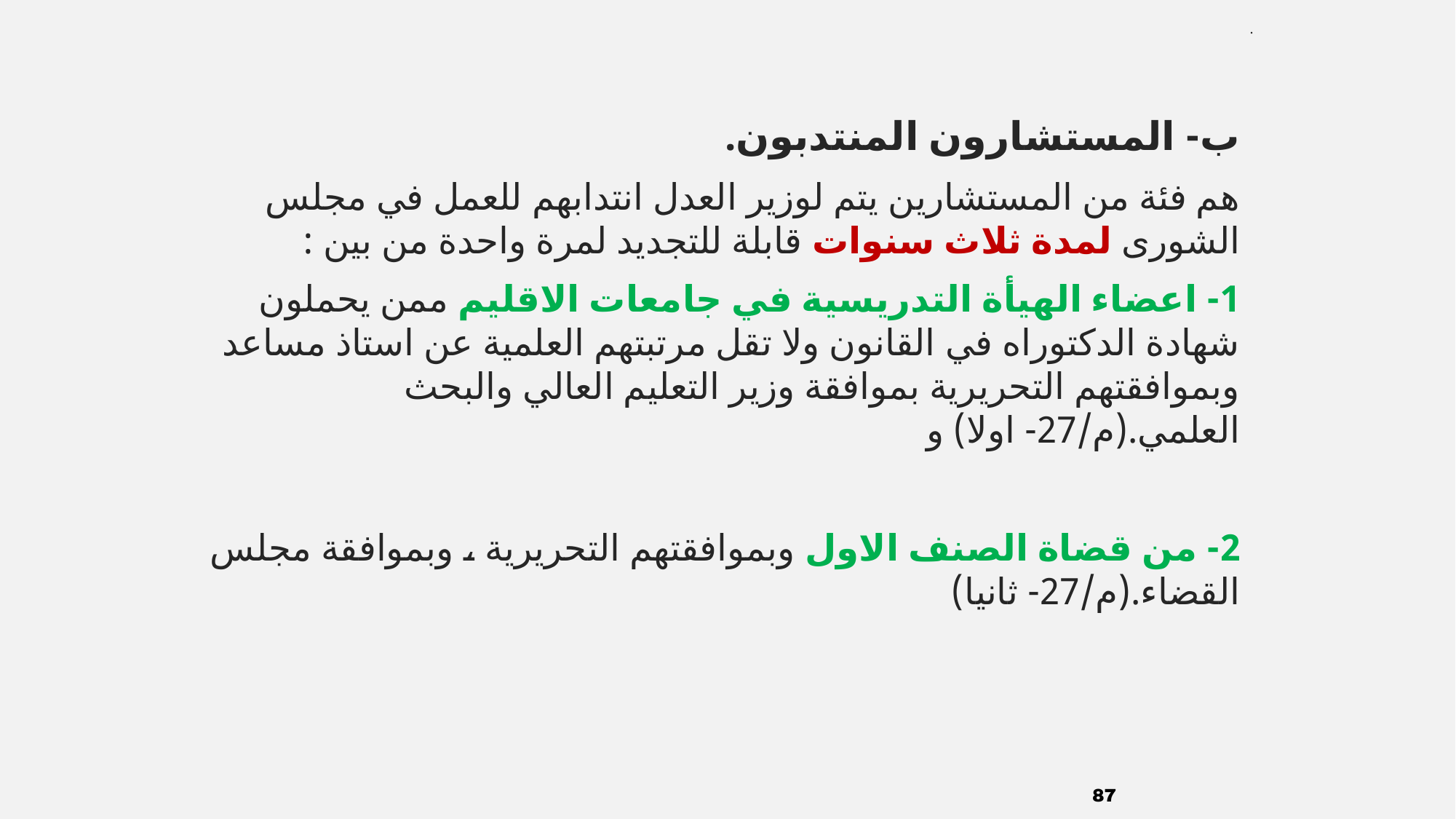

.

ب- المستشارون المنتدبون.
هم فئة من المستشارين يتم لوزير العدل انتدابهم للعمل في مجلس الشورى لمدة ثلاث سنوات قابلة للتجديد لمرة واحدة من بين :
1- اعضاء الهيأة التدريسية في جامعات الاقليم ممن يحملون شهادة الدكتوراه في القانون ولا تقل مرتبتهم العلمية عن استاذ مساعد وبموافقتهم التحريرية بموافقة وزير التعليم العالي والبحث العلمي.(م/27- اولا) و

2- من قضاة الصنف الاول وبموافقتهم التحريرية ، وبموافقة مجلس القضاء.(م/27- ثانيا)

87